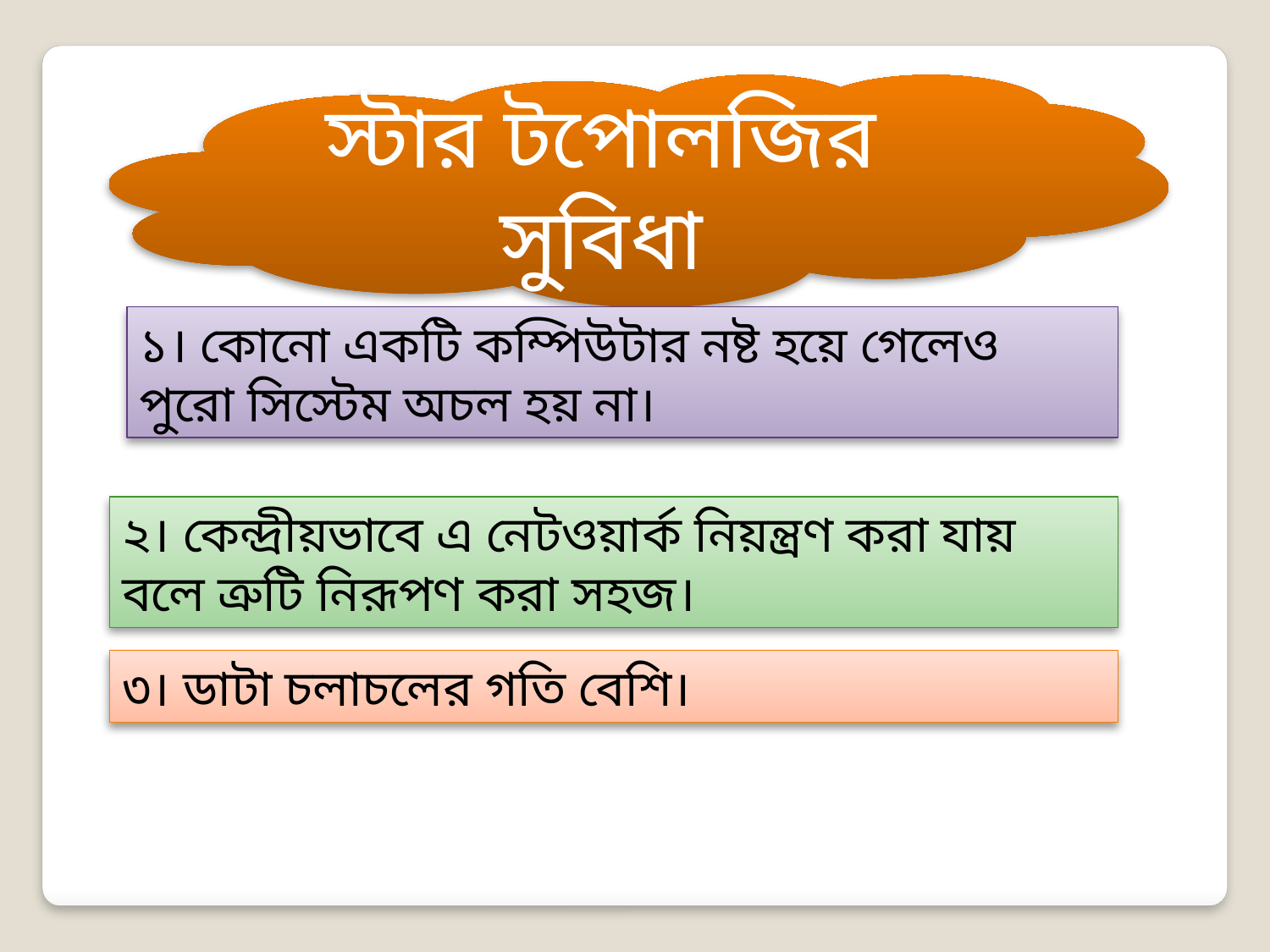

স্টার টপোলজির সুবিধা
১। কোনো একটি কম্পিউটার নষ্ট হয়ে গেলেও পুরো সিস্টেম অচল হয় না।
২। কেন্দ্রীয়ভাবে এ নেটওয়ার্ক নিয়ন্ত্রণ করা যায় বলে ত্রুটি নিরূপণ করা সহজ।
৩। ডাটা চলাচলের গতি বেশি।